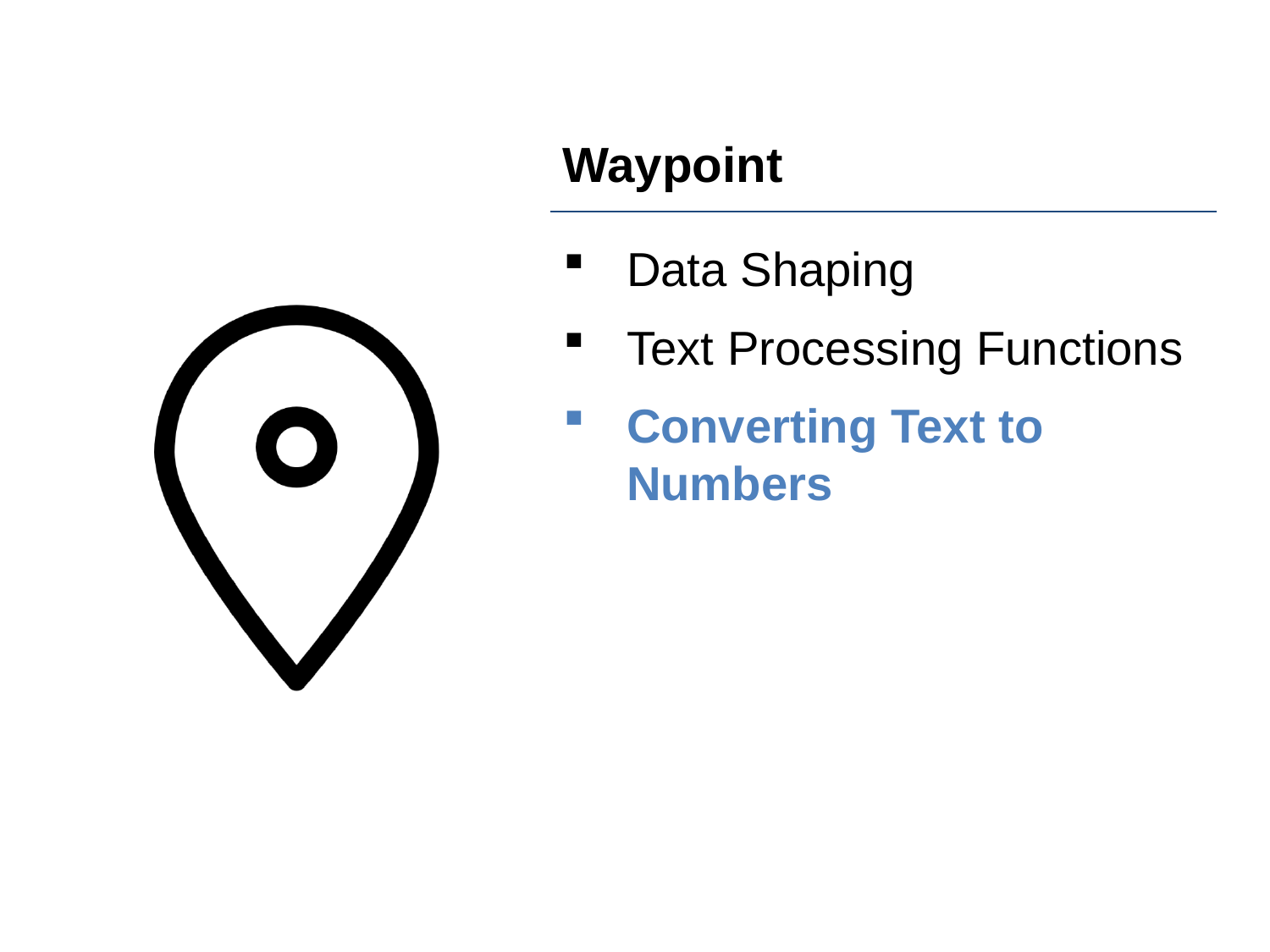

Data Shaping
Text Processing Functions
Converting Text to Numbers